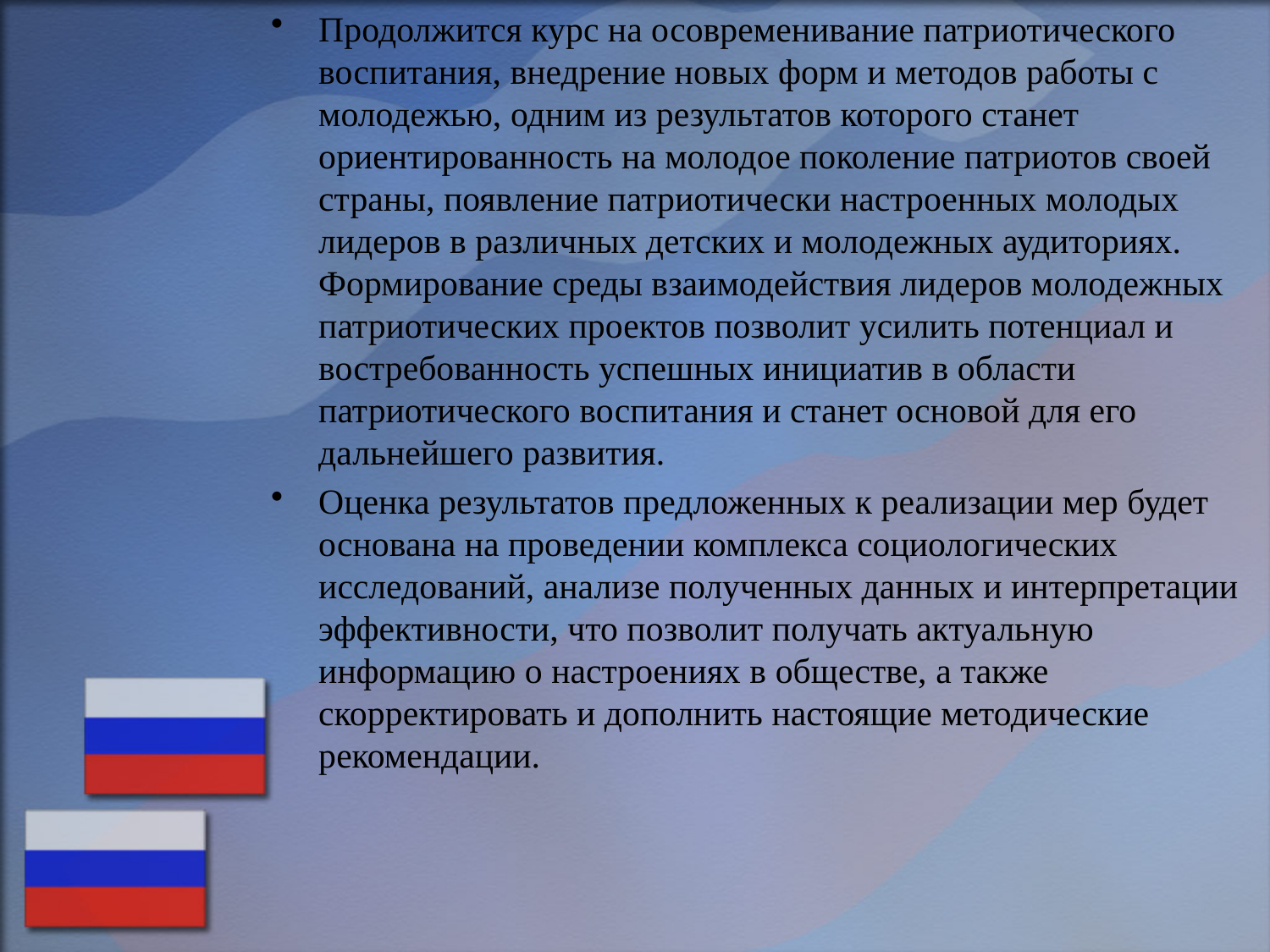

Продолжится курс на осовременивание патриотического воспитания, внедрение новых форм и методов работы с молодежью, одним из результатов которого станет ориентированность на молодое поколение патриотов своей страны, появление патриотически настроенных молодых лидеров в различных детских и молодежных аудиториях. Формирование среды взаимодействия лидеров молодежных патриотических проектов позволит усилить потенциал и востребованность успешных инициатив в области патриотического воспитания и станет основой для его дальнейшего развития.
Оценка результатов предложенных к реализации мер будет основана на проведении комплекса социологических исследований, анализе полученных данных и интерпретации эффективности, что позволит получать актуальную информацию о настроениях в обществе, а также скорректировать и дополнить настоящие методические рекомендации.